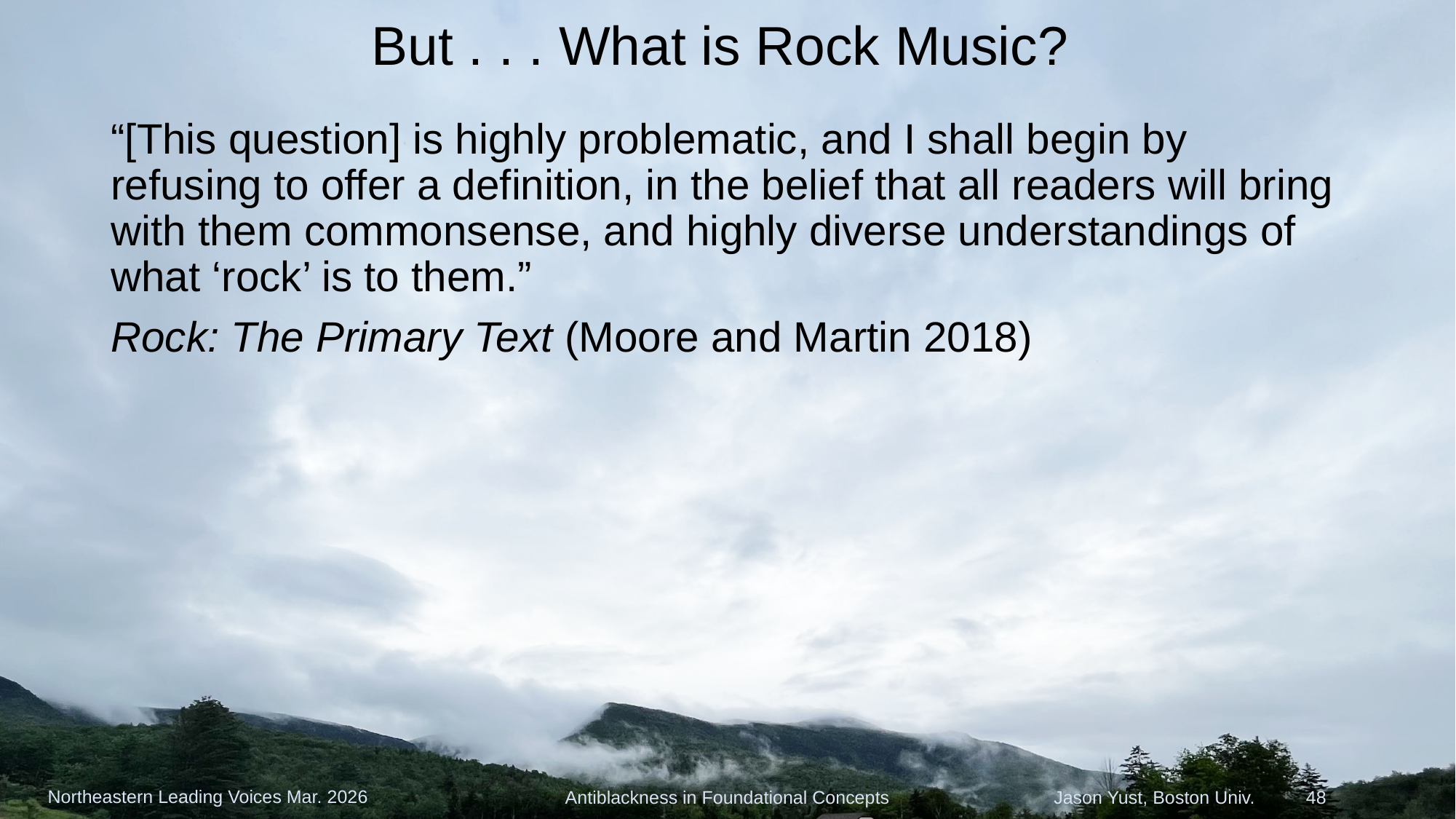

# But . . . What is Rock Music?
“[This question] is highly problematic, and I shall begin by refusing to offer a definition, in the belief that all readers will bring with them commonsense, and highly diverse understandings of what ‘rock’ is to them.”
Rock: The Primary Text (Moore and Martin 2018)
Northeastern Leading Voices Mar. 2026
Antiblackness in Foundational Concepts
Jason Yust, Boston Univ.          48